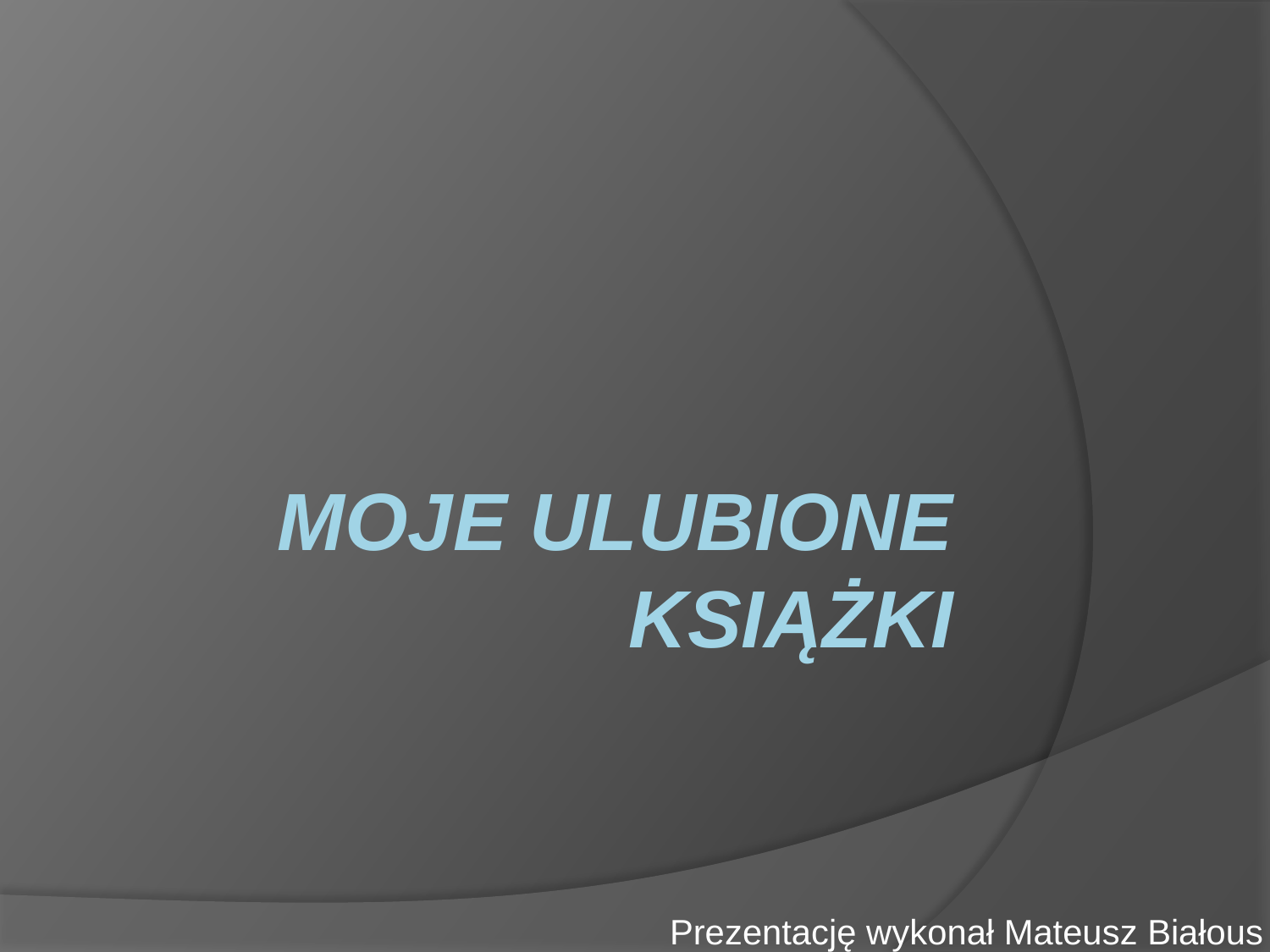

# Moje ulubione książki

Prezentację wykonał Mateusz Białous